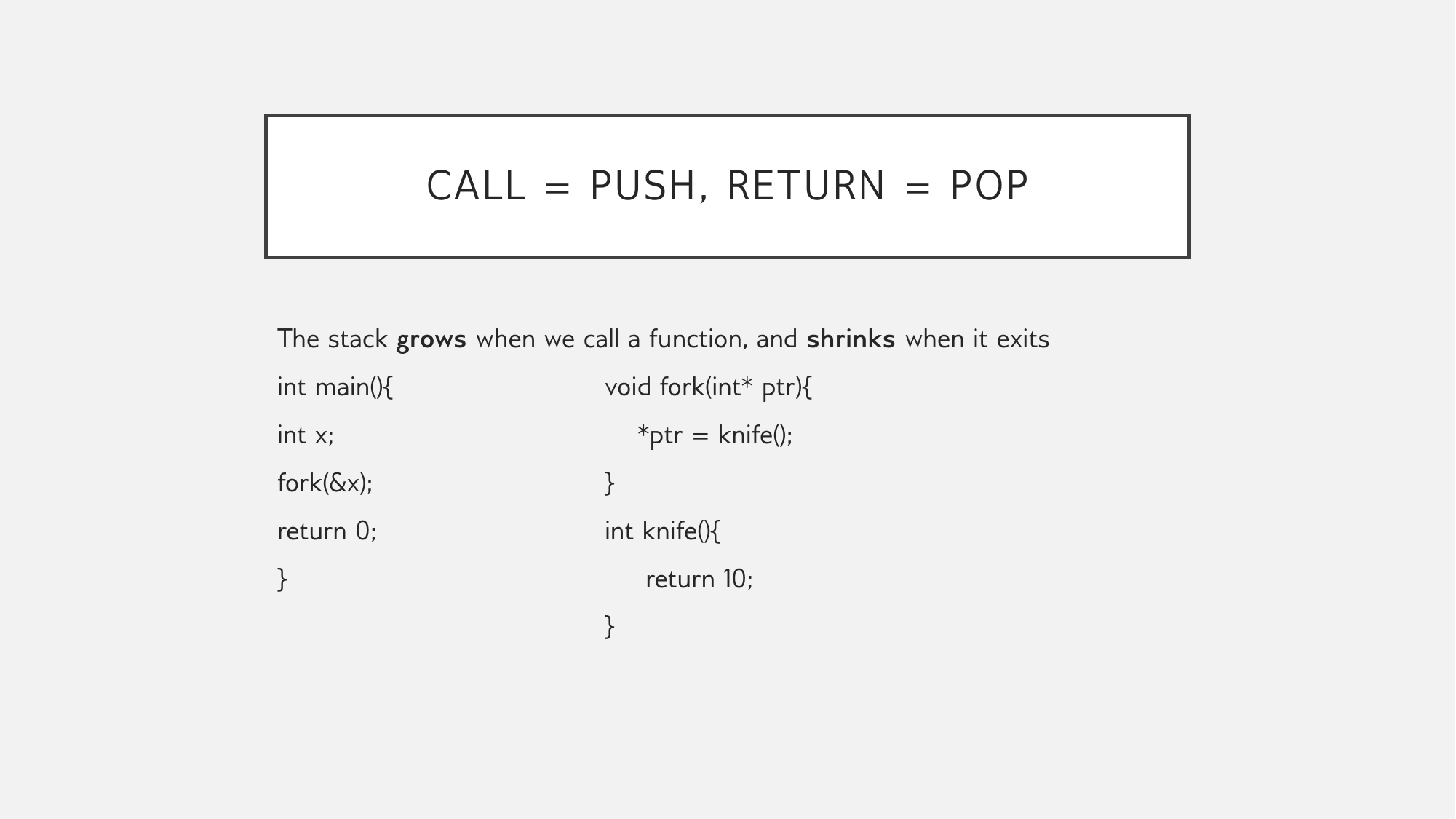

# Call = Push, Return = pop
The stack grows when we call a function, and shrinks when it exits
int main(){		void fork(int* ptr){
int x;			    *ptr = knife();
fork(&x);			}
return 0;			int knife(){
}			     return 10;
			}